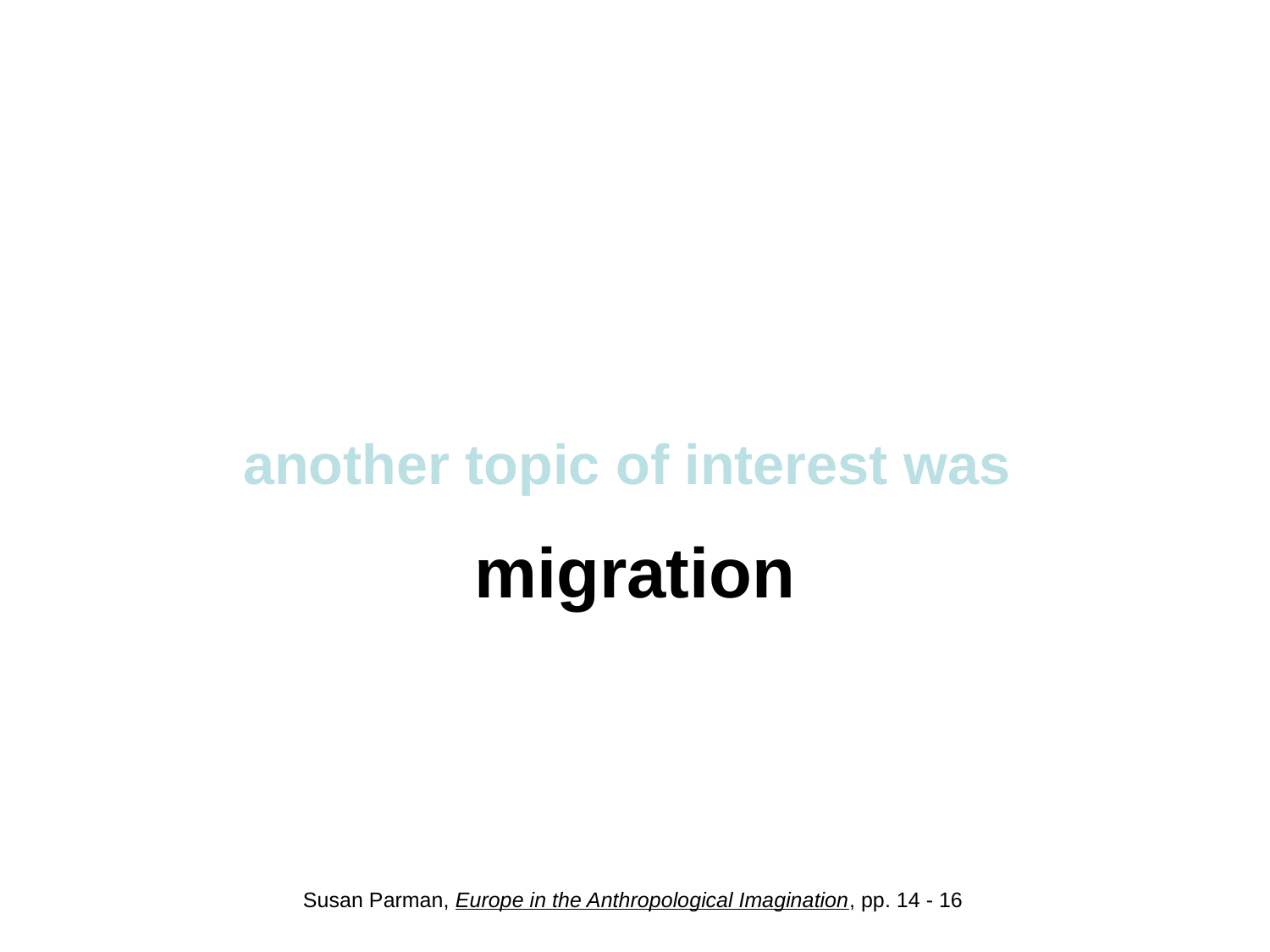

#
another topic of interest was
migration
Susan Parman, Europe in the Anthropological Imagination, pp. 14 - 16